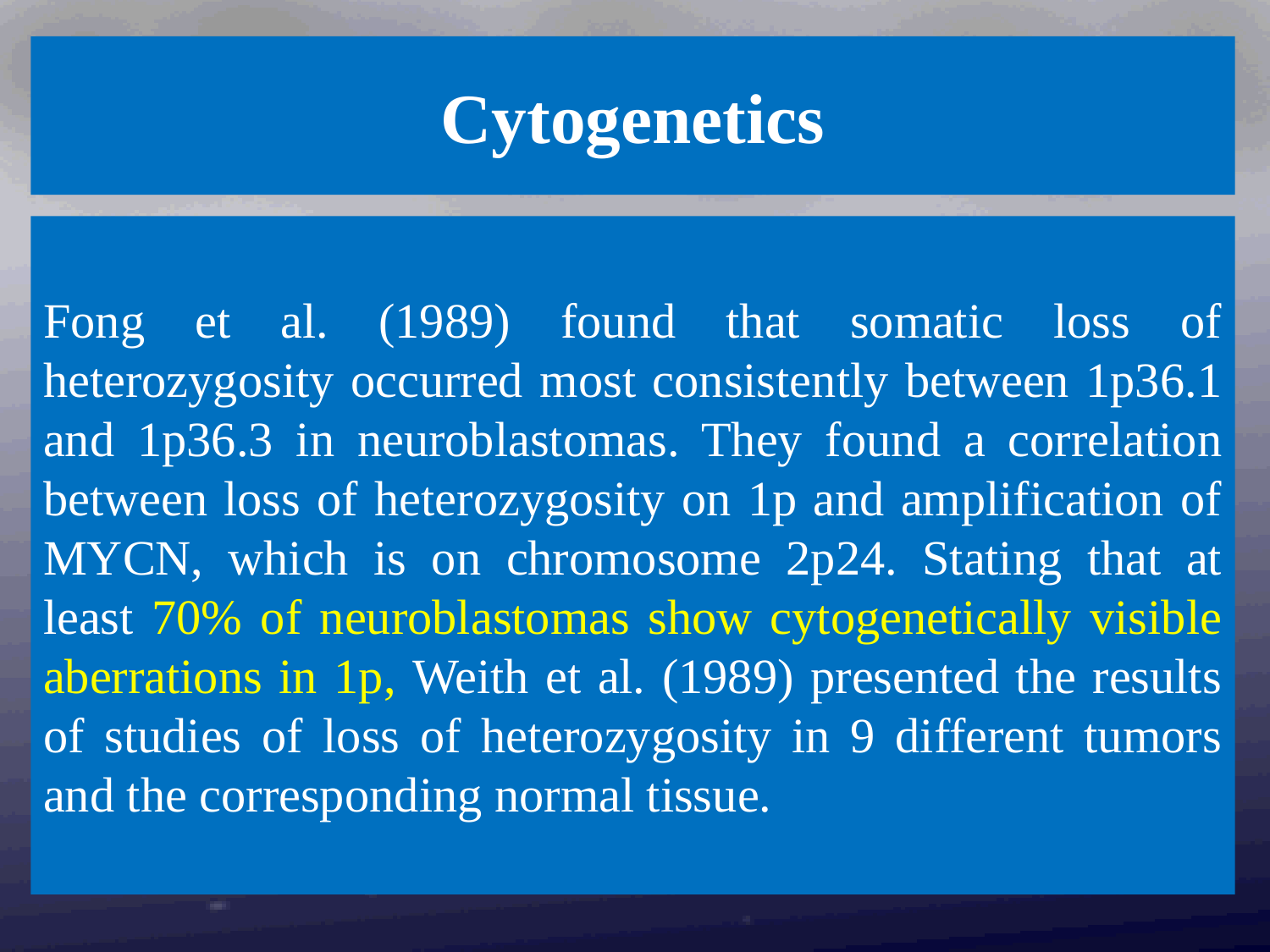

Cytogenetics
Fong et al. (1989) found that somatic loss of heterozygosity occurred most consistently between 1p36.1 and 1p36.3 in neuroblastomas. They found a correlation between loss of heterozygosity on 1p and amplification of MYCN, which is on chromosome 2p24. Stating that at least 70% of neuroblastomas show cytogenetically visible aberrations in 1p, Weith et al. (1989) presented the results of studies of loss of heterozygosity in 9 different tumors and the corresponding normal tissue.